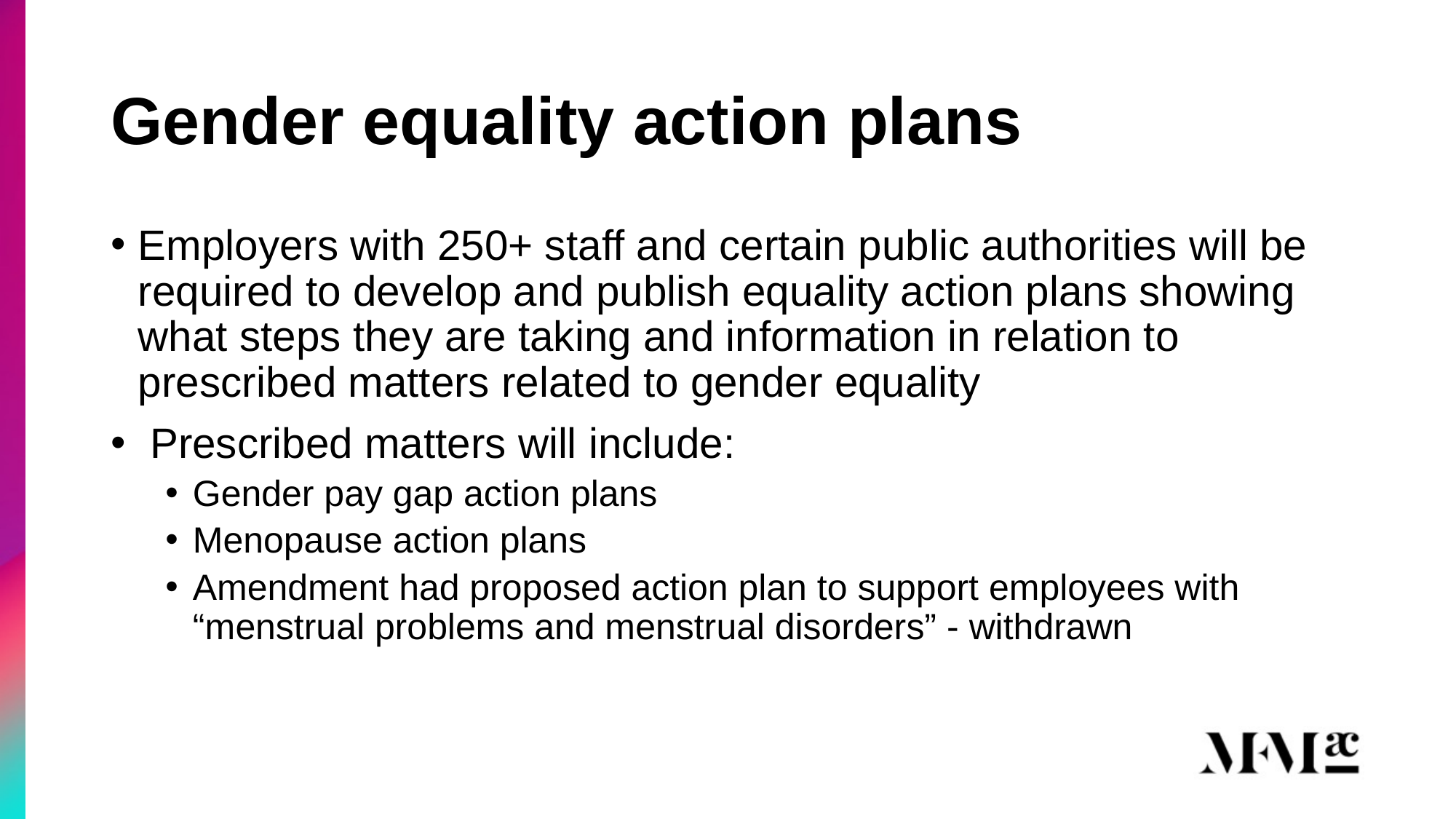

# Gender equality action plans
Employers with 250+ staff and certain public authorities will be required to develop and publish equality action plans showing what steps they are taking and information in relation to prescribed matters related to gender equality
 Prescribed matters will include:
Gender pay gap action plans
Menopause action plans
Amendment had proposed action plan to support employees with “menstrual problems and menstrual disorders” - withdrawn